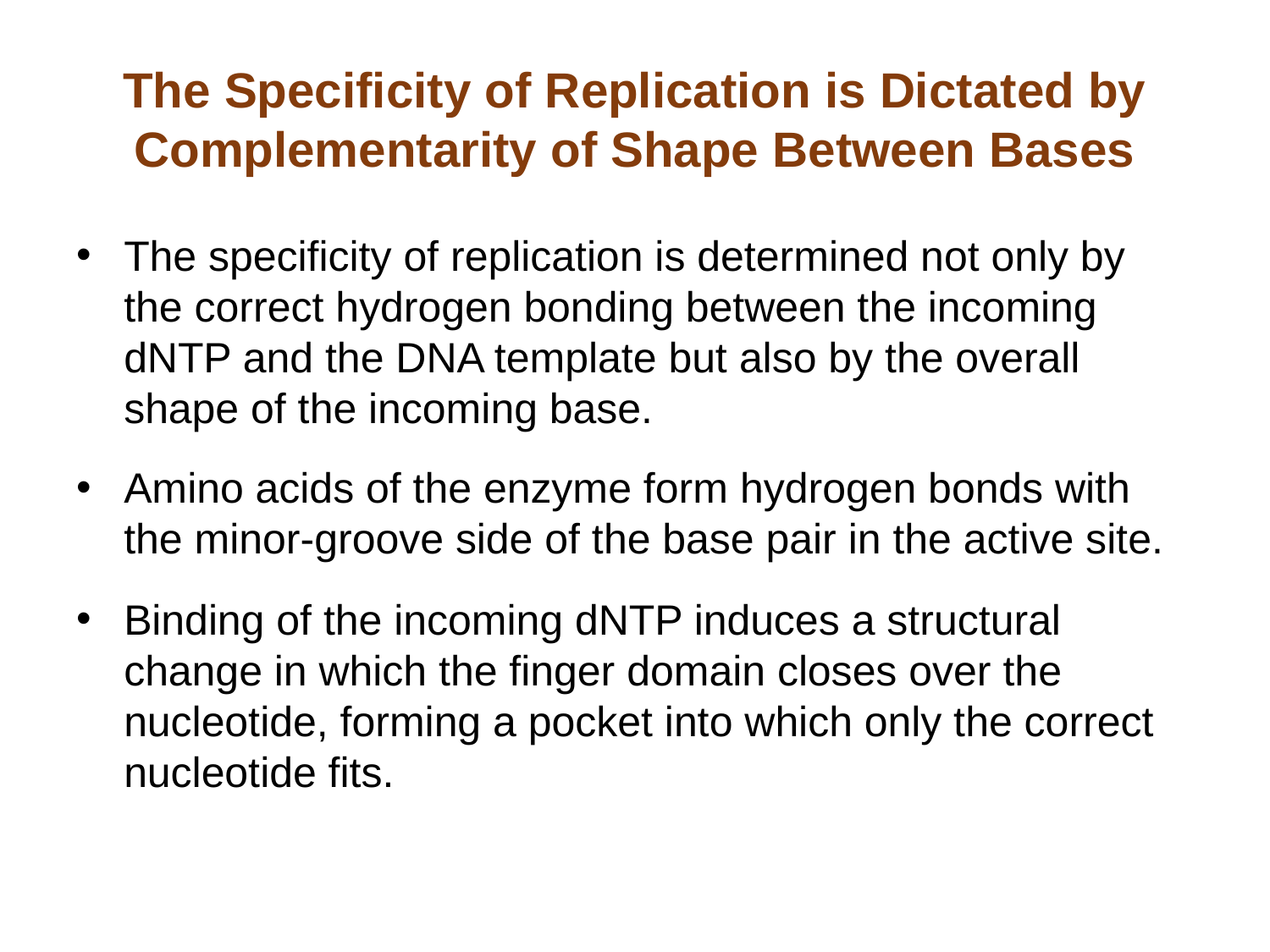

# The Specificity of Replication is Dictated by Complementarity of Shape Between Bases
The specificity of replication is determined not only by the correct hydrogen bonding between the incoming dNTP and the DNA template but also by the overall shape of the incoming base.
Amino acids of the enzyme form hydrogen bonds with the minor-groove side of the base pair in the active site.
Binding of the incoming dNTP induces a structural change in which the finger domain closes over the nucleotide, forming a pocket into which only the correct nucleotide fits.